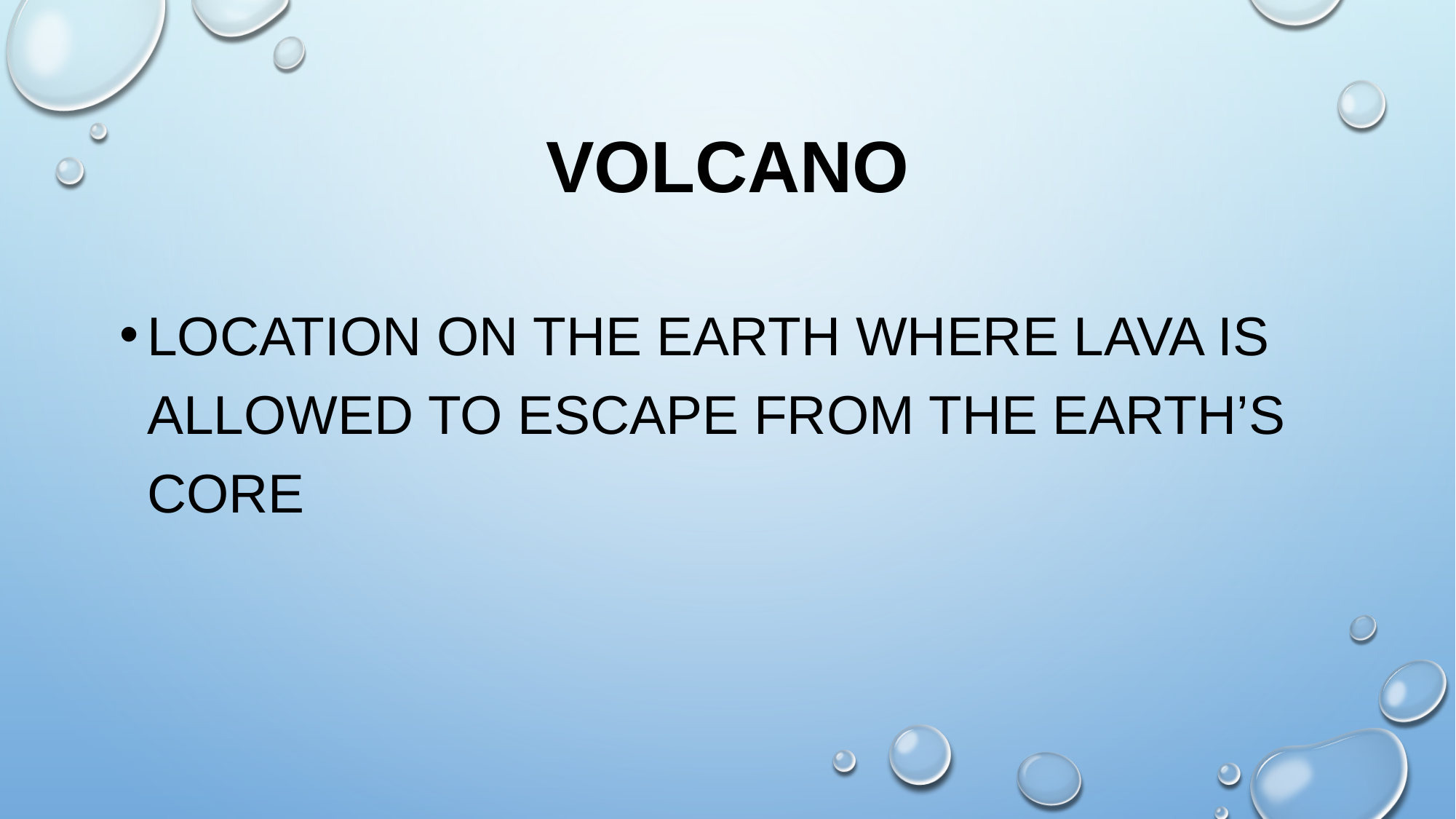

# volcano
Location on the earth where lava is allowed to escape from the earth’s core